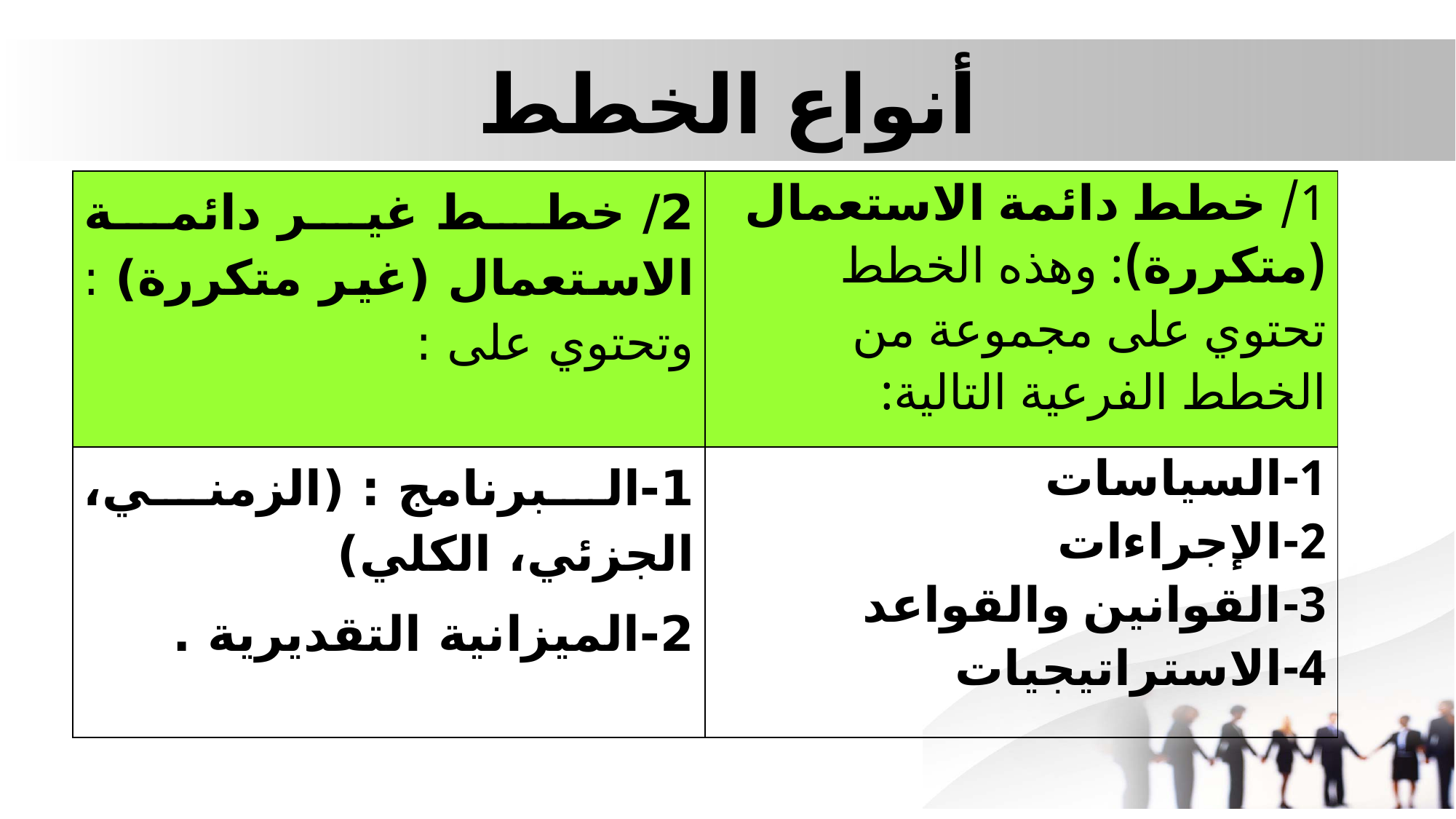

# أنواع الخطط
| 2/ خطط غير دائمة الاستعمال (غير متكررة) : وتحتوي على : | 1/ خطط دائمة الاستعمال (متكررة): وهذه الخطط تحتوي على مجموعة من الخطط الفرعية التالية: |
| --- | --- |
| 1-البرنامج : (الزمني، الجزئي، الكلي) 2-الميزانية التقديرية . | 1-السياسات 2-الإجراءات 3-القوانين والقواعد 4-الاستراتيجيات |